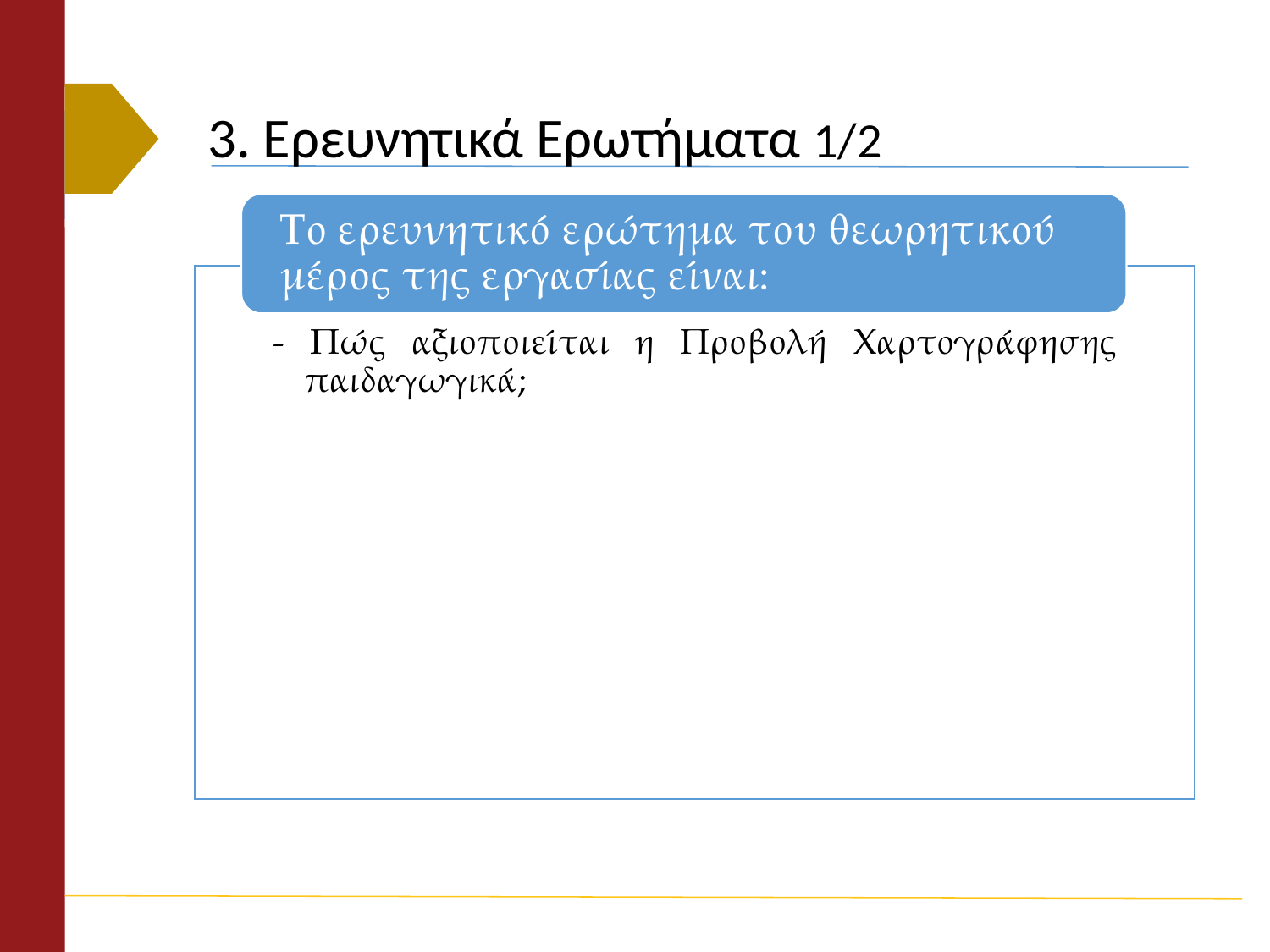

3. Ερευνητικά Ερωτήματα 1/2
- Πώς αξιοποιείται η Προβολή Χαρτογράφησης παιδαγωγικά;

Το ερευνητικό ερώτημα του θεωρητικού μέρος της εργασίας είναι: